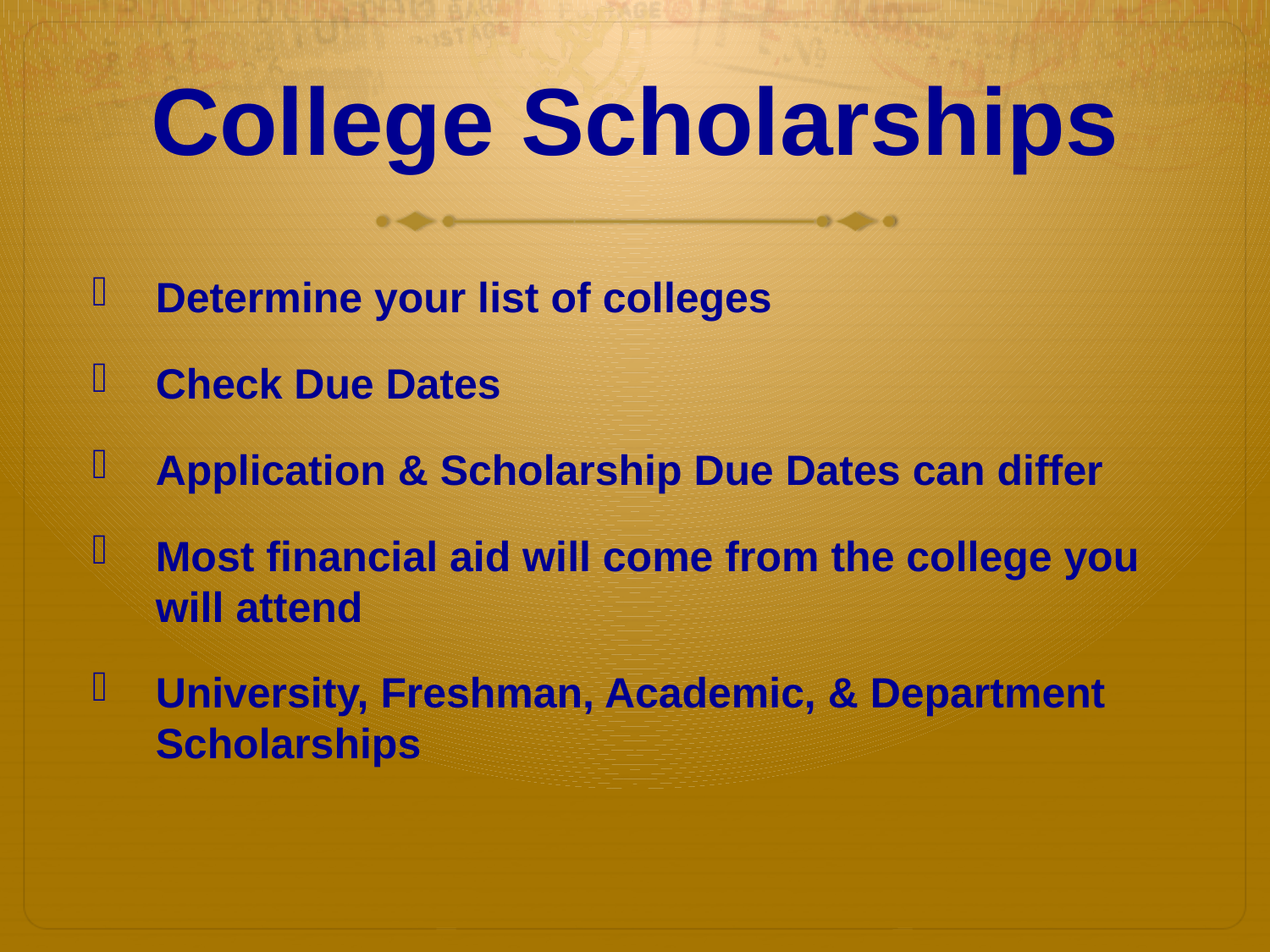

# College Scholarships
Determine your list of colleges
Check Due Dates
Application & Scholarship Due Dates can differ
Most financial aid will come from the college you will attend
University, Freshman, Academic, & Department Scholarships